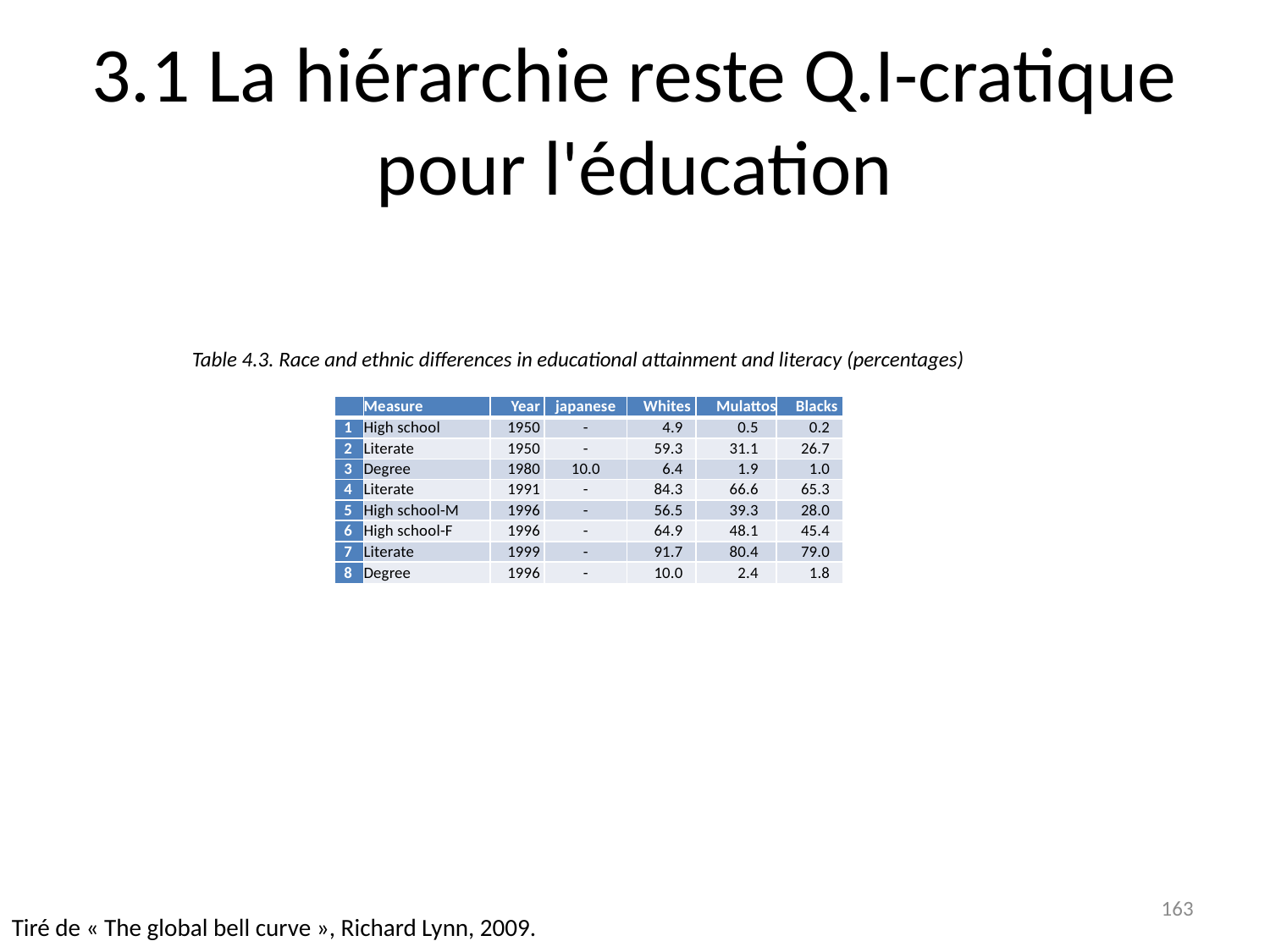

# 3.1 La hiérarchie reste Q.I-cratique pour l'éducation
Table 4.3. Race and ethnic differences in educational attainment and literacy (percentages)

|  | Measure | Year | japanese | Whites | Mulattos | Blacks |
| --- | --- | --- | --- | --- | --- | --- |
| 1 | High school | 1950 | - | 4.9 | 0.5 | 0.2 |
| 2 | Literate | 1950 | - | 59.3 | 31.1 | 26.7 |
| 3 | Degree | 1980 | 10.0 | 6.4 | 1.9 | 1.0 |
| 4 | Literate | 1991 | - | 84.3 | 66.6 | 65.3 |
| 5 | High school-M | 1996 | - | 56.5 | 39.3 | 28.0 |
| 6 | High school-F | 1996 | - | 64.9 | 48.1 | 45.4 |
| 7 | Literate | 1999 | - | 91.7 | 80.4 | 79.0 |
| 8 | Degree | 1996 | - | 10.0 | 2.4 | 1.8 |
163
Tiré de « The global bell curve », Richard Lynn, 2009.